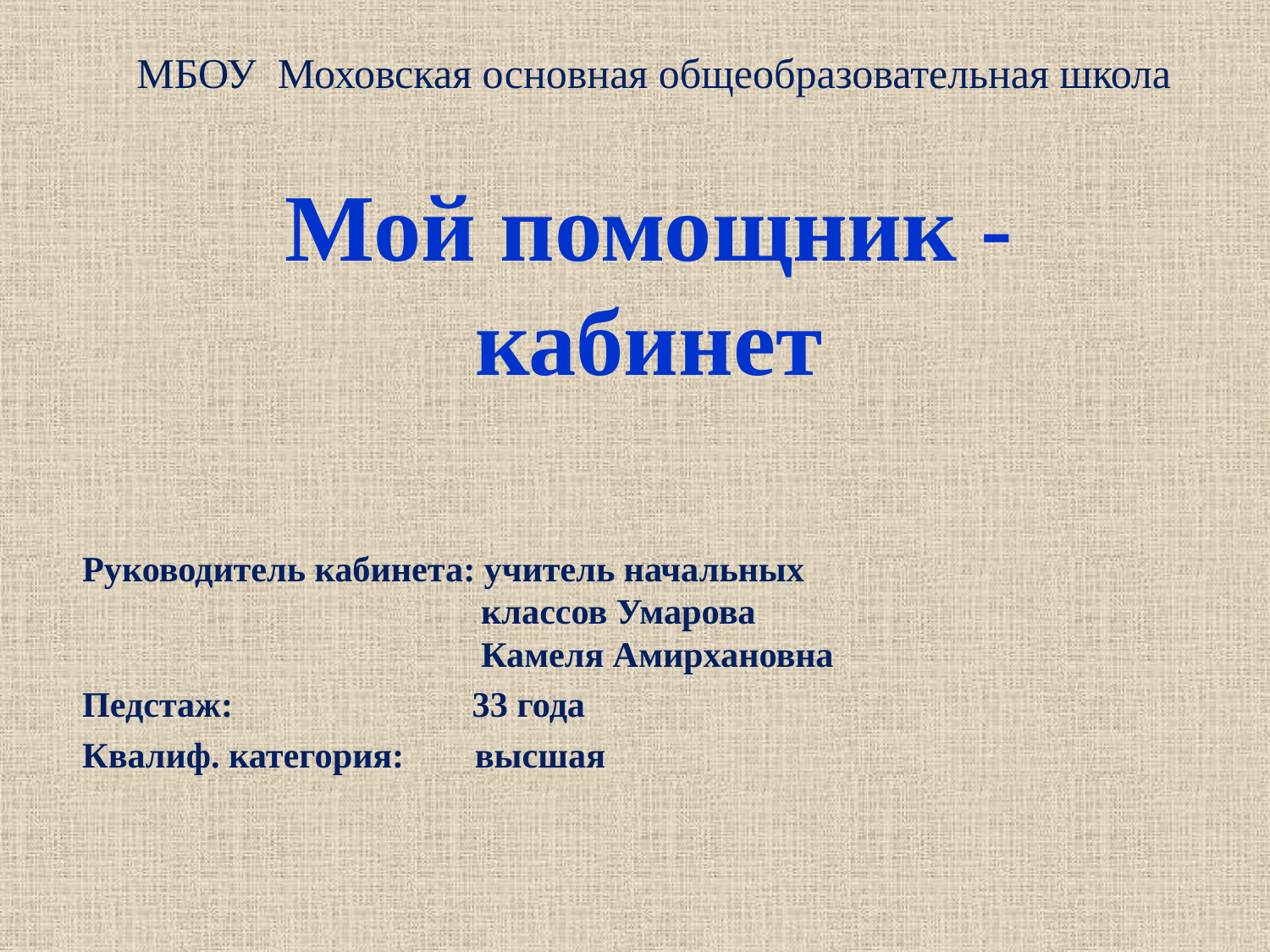

МБОУ  Моховская основная общеобразовательная школа
# Мой помощник - кабинет
Руководитель кабинета: учитель начальных
                                             классов Умарова
                                             Камеля Амирхановна
Педстаж:                           33 года
Квалиф. категория:        высшая